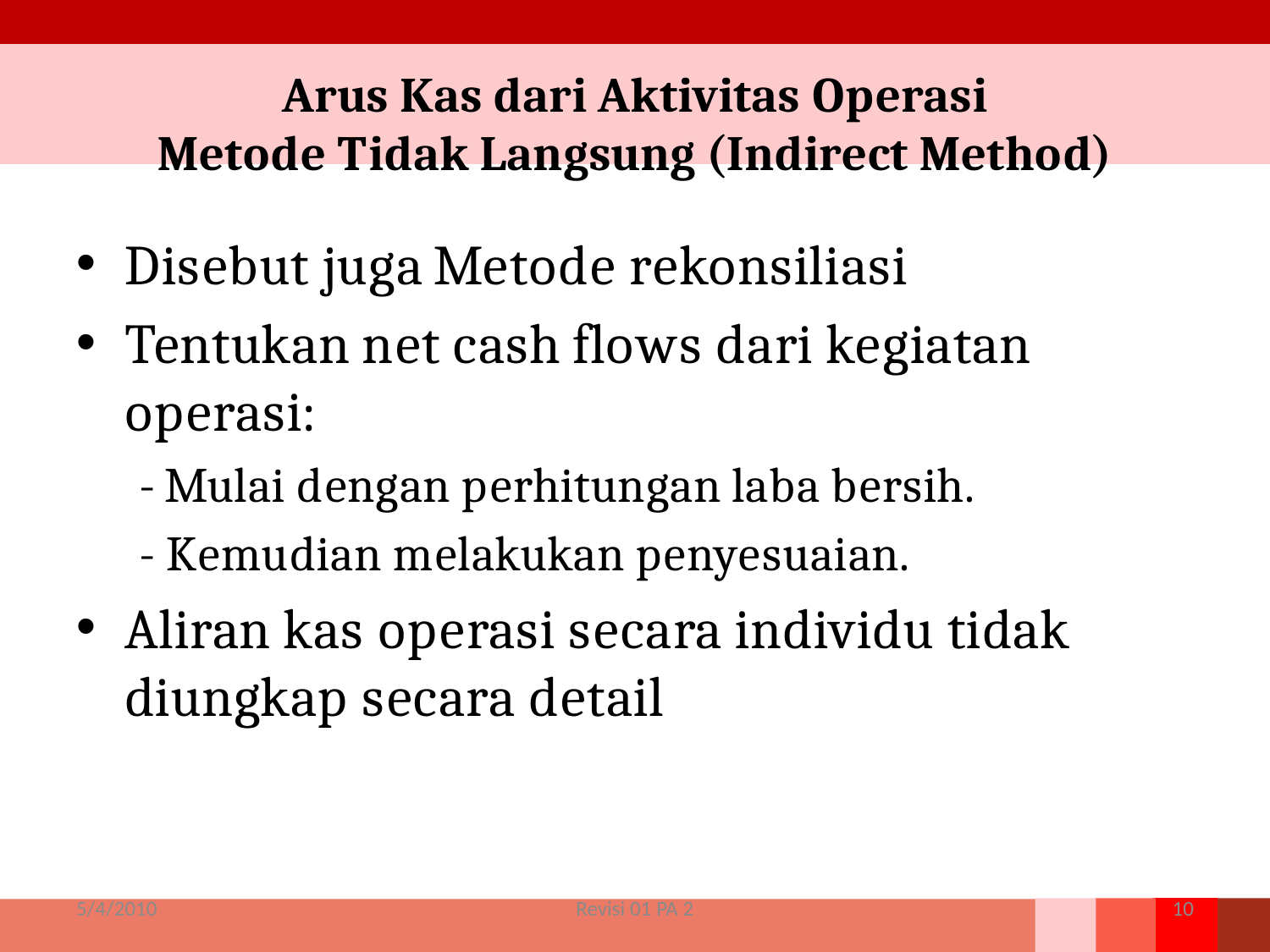

# Arus Kas dari Aktivitas Operasi Metode Tidak Langsung (Indirect Method)
Disebut juga Metode rekonsiliasi
Tentukan net cash flows dari kegiatan operasi:
- Mulai dengan perhitungan laba bersih.
- Kemudian melakukan penyesuaian.
Aliran kas operasi secara individu tidak diungkap secara detail
5/4/2010
Revisi 01 PA 2
10